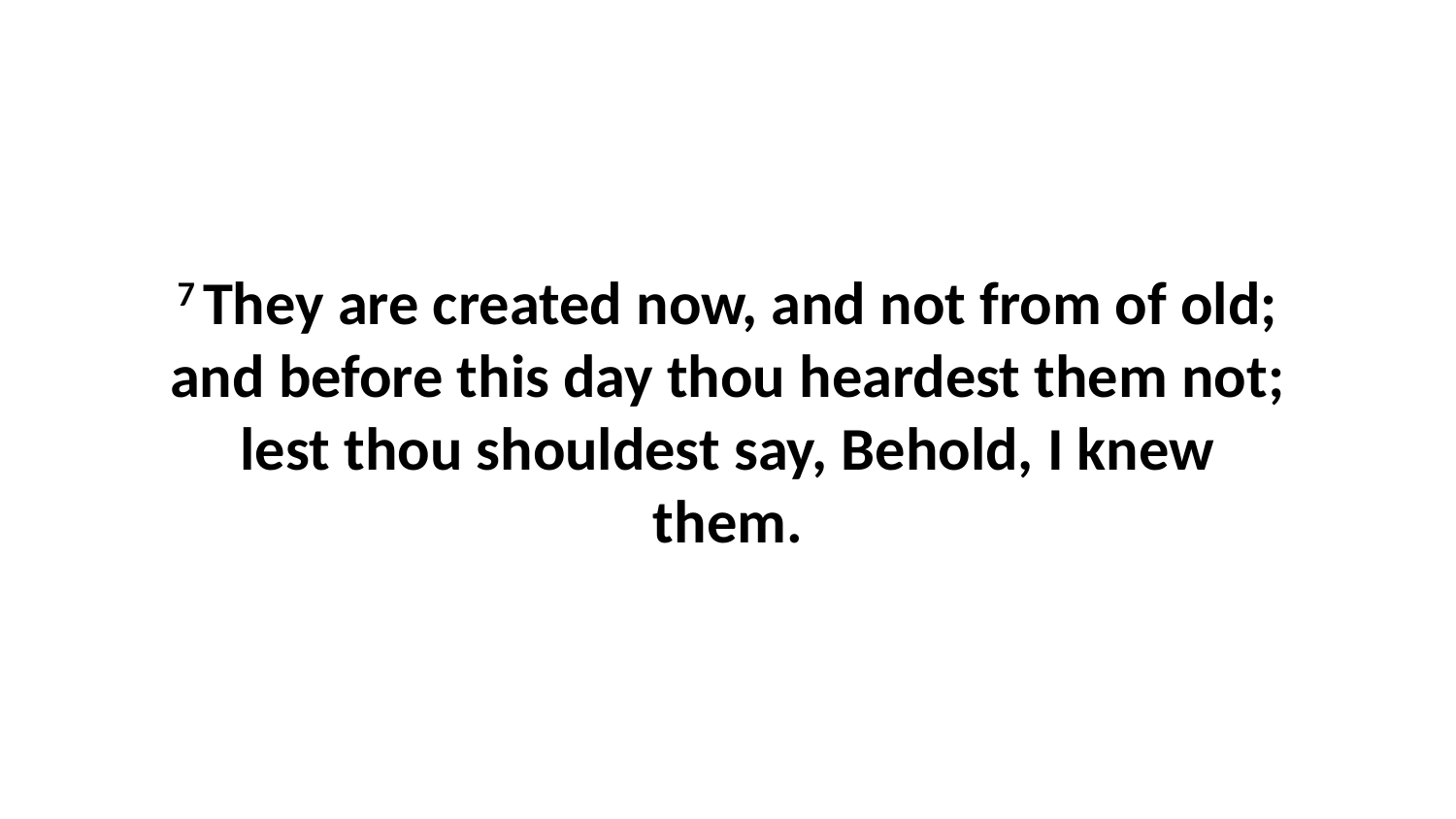

7 They are created now, and not from of old; and before this day thou heardest them not; lest thou shouldest say, Behold, I knew them.